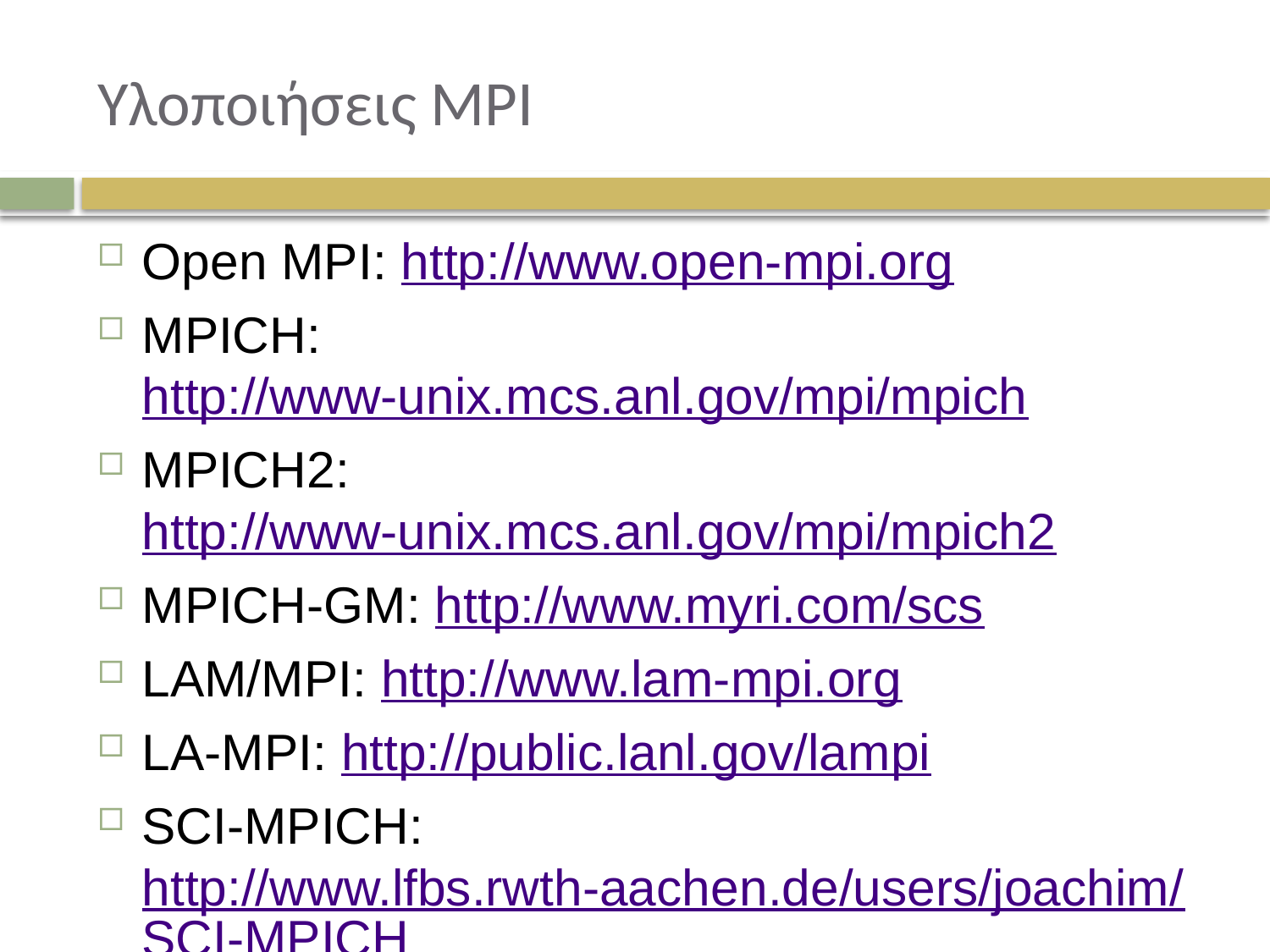

# Υλοποιήσεις MPI
Open MPI: http://www.open-mpi.org
MPICH: http://www-unix.mcs.anl.gov/mpi/mpich
MPICH2: http://www-unix.mcs.anl.gov/mpi/mpich2
MPICH-GM: http://www.myri.com/scs
LAM/MPI: http://www.lam-mpi.org
LA-MPI: http://public.lanl.gov/lampi
SCI-MPICH: http://www.lfbs.rwth-aachen.de/users/joachim/SCI-MPICH
MPI/Pro: http://www.mpi-softtech.com